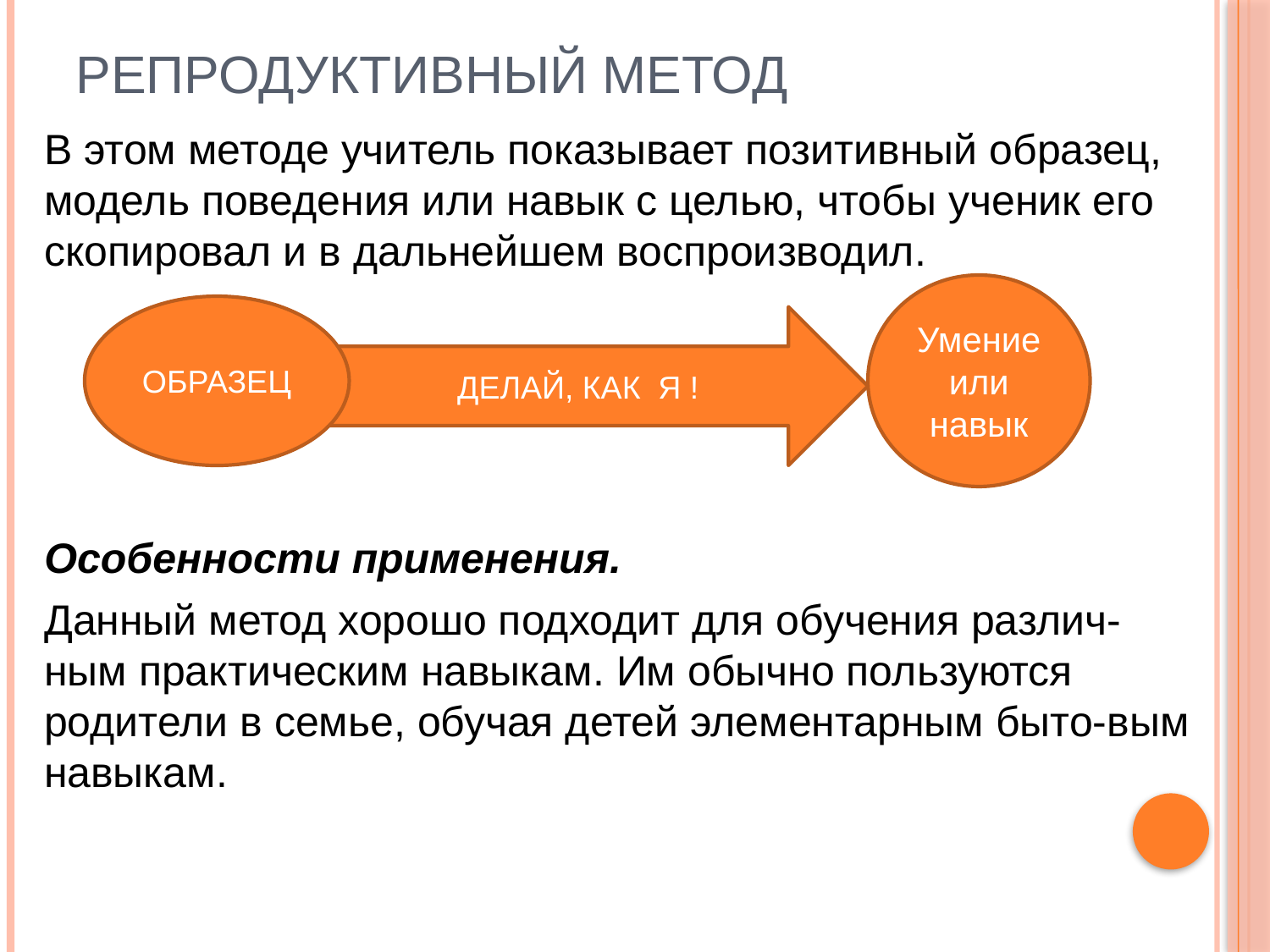

# Репродуктивный метод
В этом методе учитель показывает позитивный образец, модель поведения или навык с целью, чтобы ученик его скопировал и в дальнейшем воспроизводил.

Особенности применения.
Данный метод хорошо подходит для обучения различ-ным практическим навыкам. Им обычно пользуются родители в семье, обучая детей элементарным быто-вым навыкам.
Умение или навык
ОБРАЗЕЦ
ДЕЛАЙ, КАК  Я !